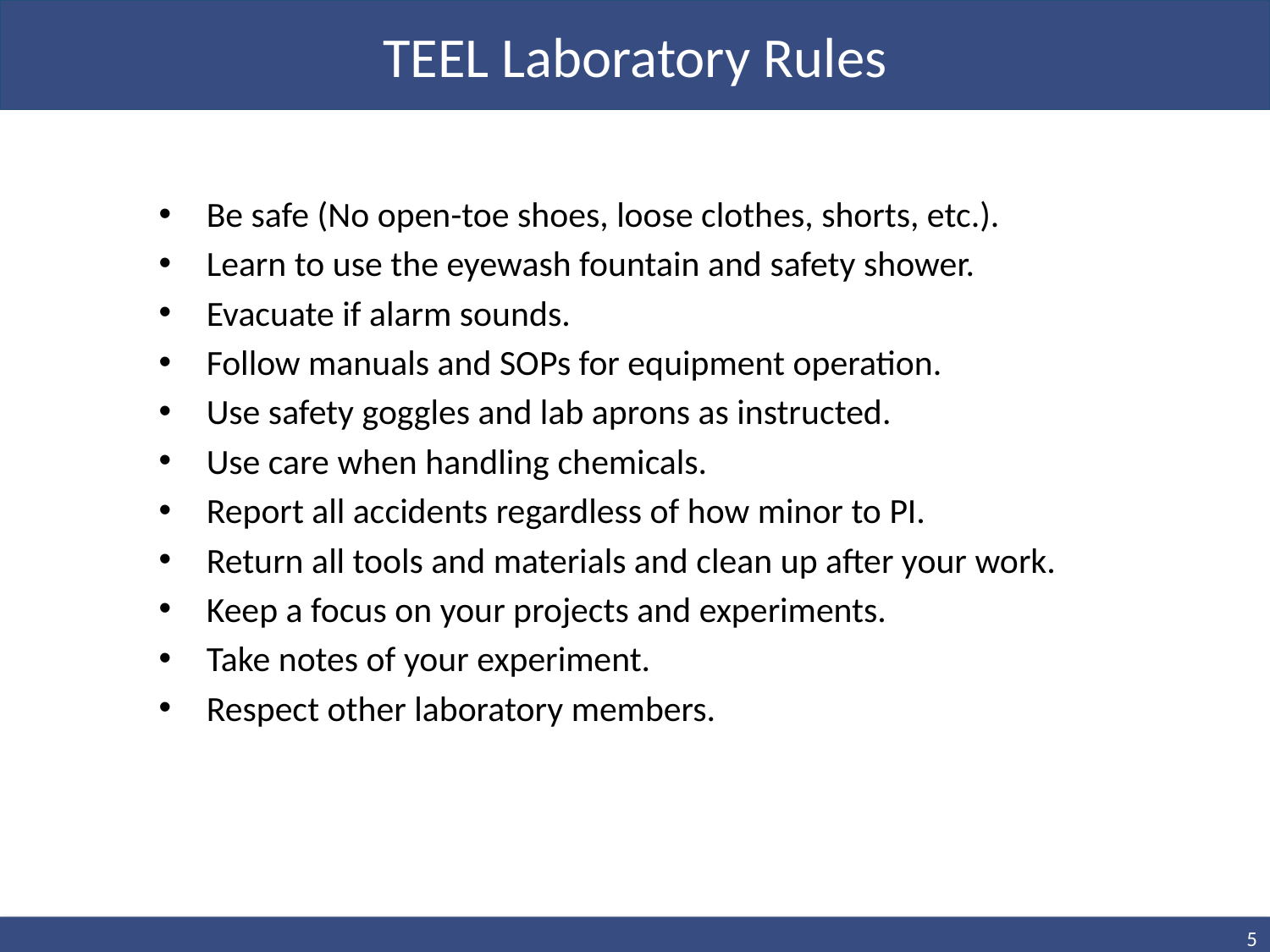

# TEEL Laboratory Rules
Be safe (No open-toe shoes, loose clothes, shorts, etc.).
Learn to use the eyewash fountain and safety shower.
Evacuate if alarm sounds.
Follow manuals and SOPs for equipment operation.
Use safety goggles and lab aprons as instructed.
Use care when handling chemicals.
Report all accidents regardless of how minor to PI.
Return all tools and materials and clean up after your work.
Keep a focus on your projects and experiments.
Take notes of your experiment.
Respect other laboratory members.
5